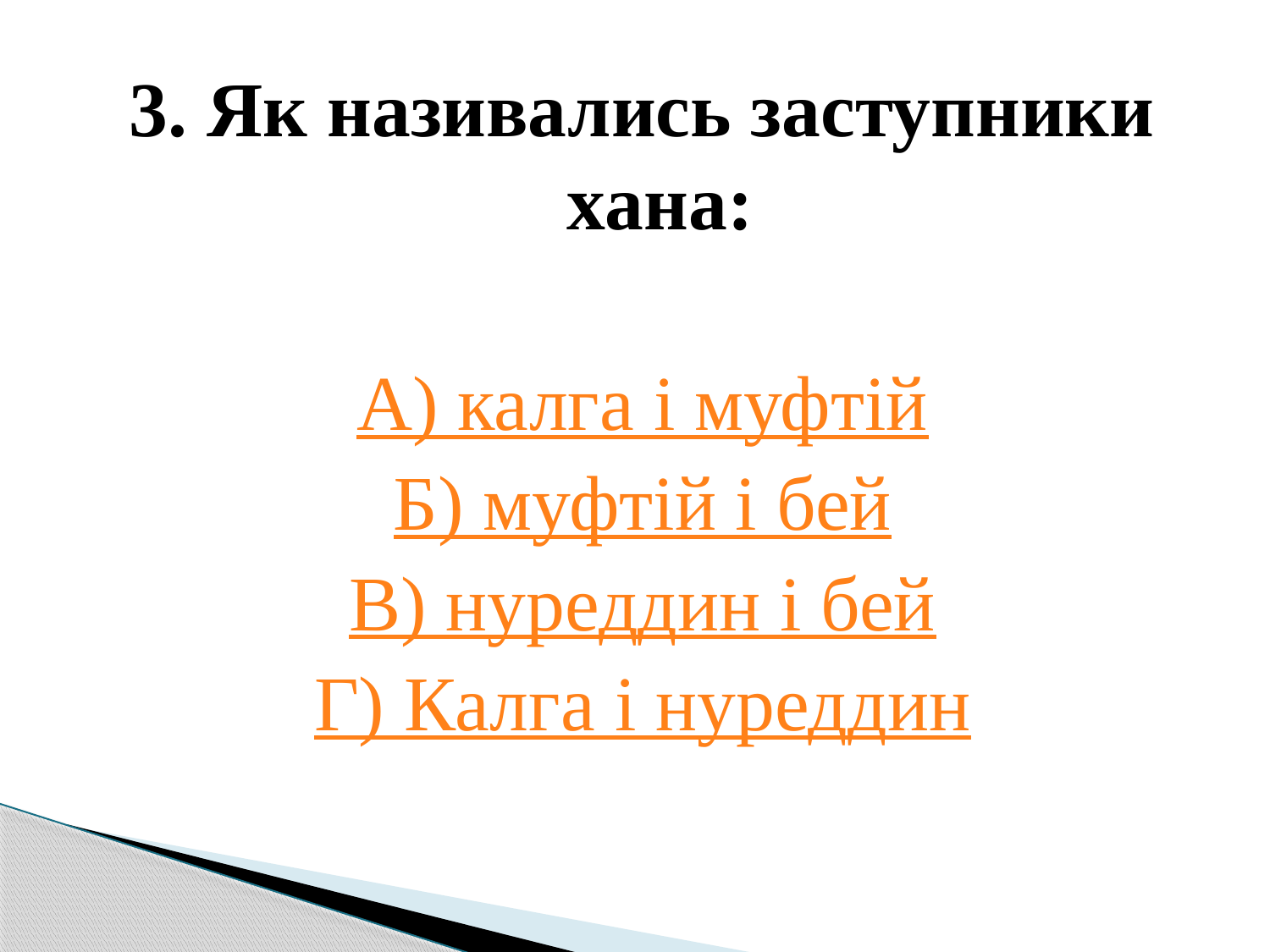

3. Як називались заступники хана:

А) калга і муфтій
Б) муфтій і бей
В) нуреддин і бей
Г) Калга і нуреддин